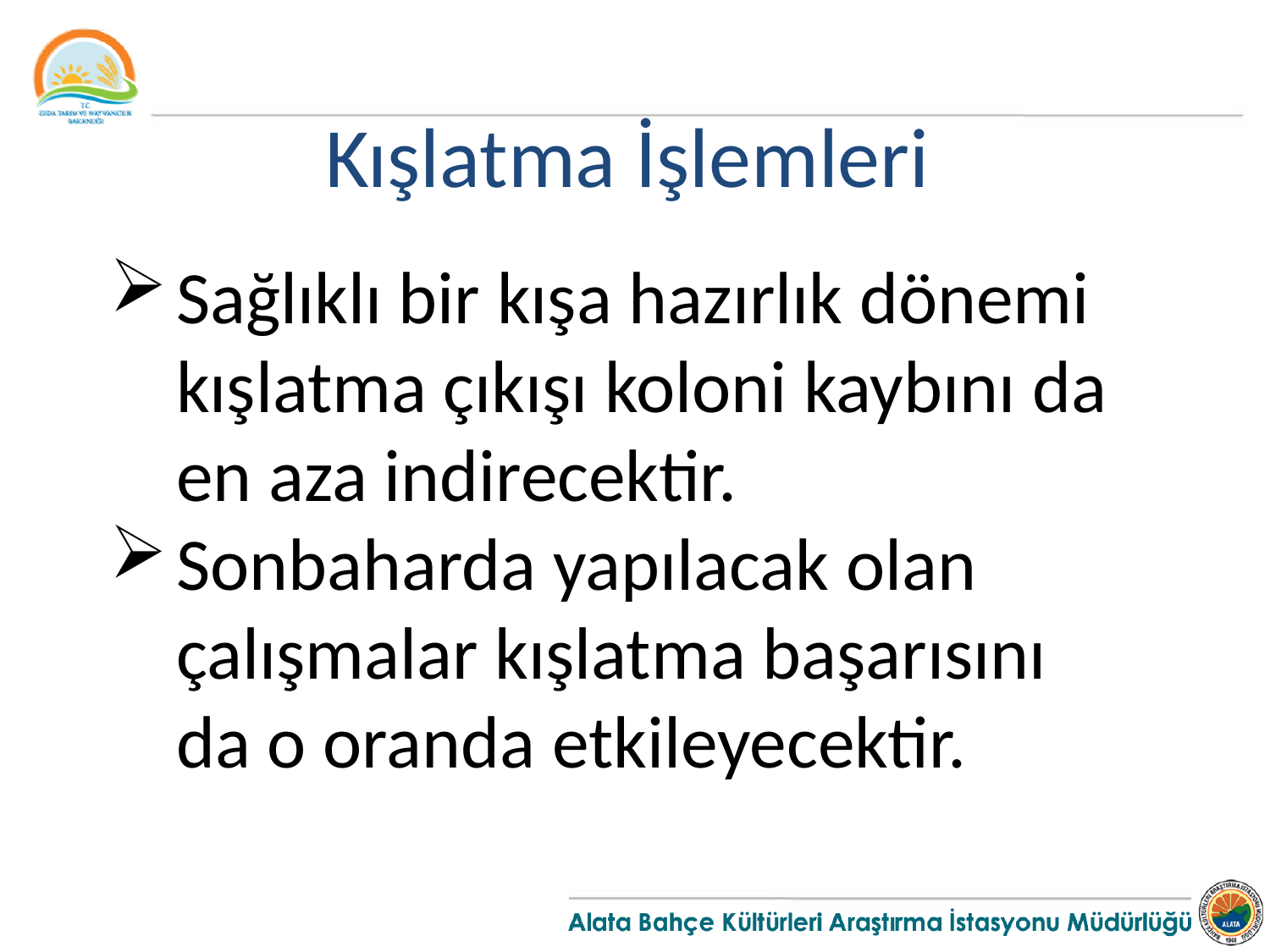

Kışlatma İşlemleri

Sağlıklı bir kışa hazırlık dönemi kışlatma çıkışı koloni kaybını da en aza indirecektir.
Sonbaharda yapılacak olan çalışmalar kışlatma başarısını da o oranda etkileyecektir.